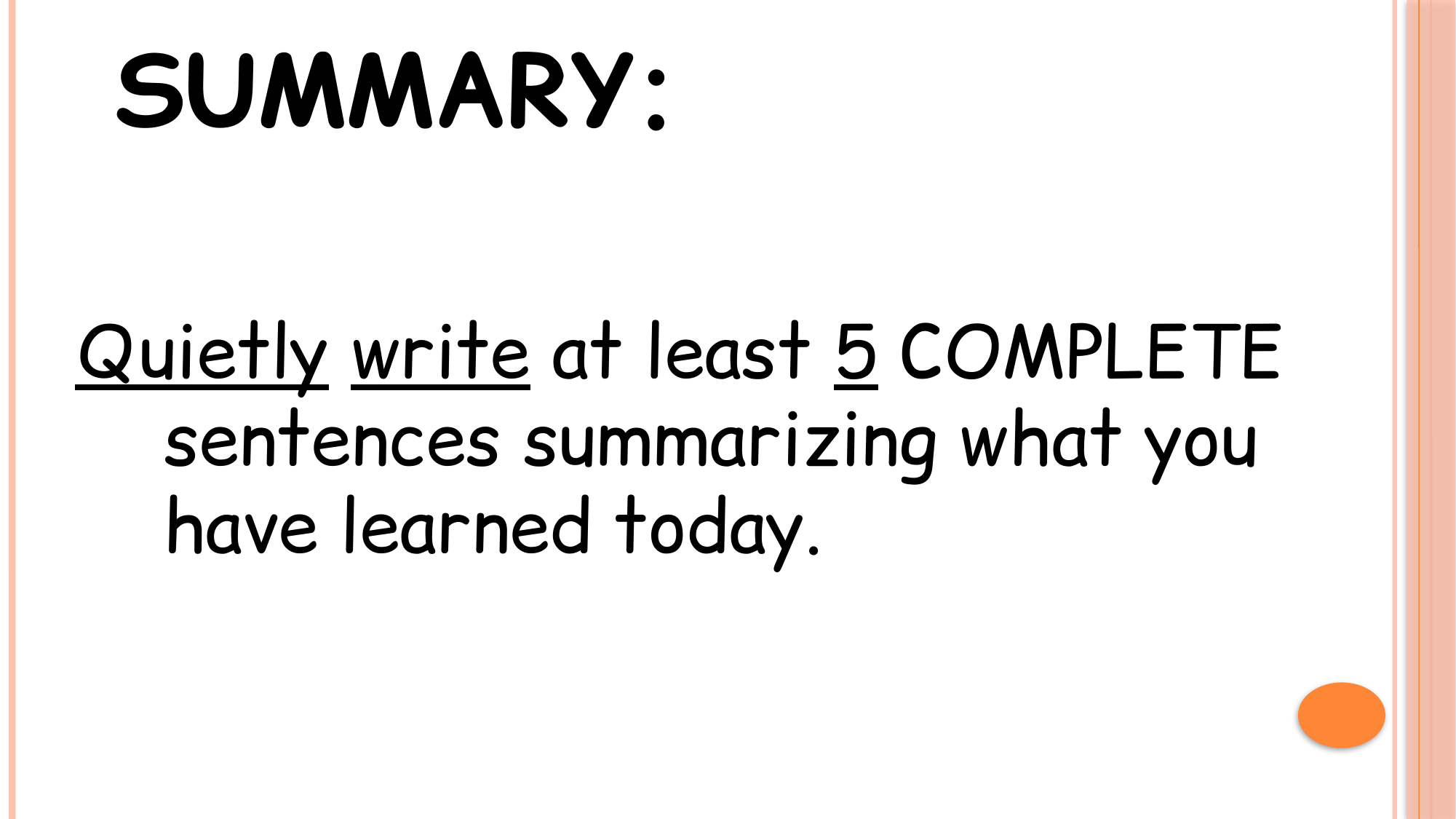

# Summary:
Quietly write at least 5 COMPLETE sentences summarizing what you have learned today.